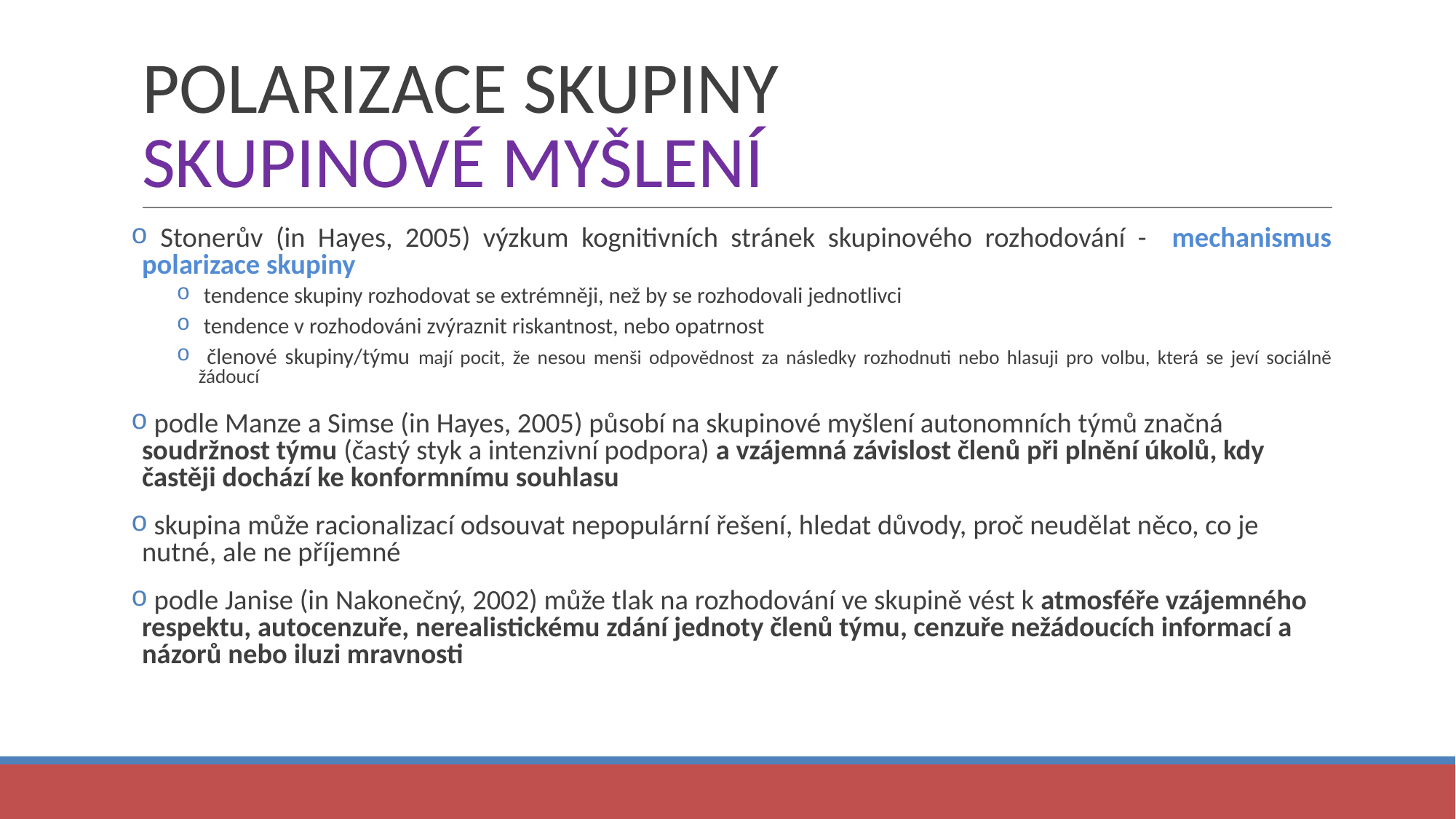

# POLARIZACE SKUPINY SKUPINOVÉ MYŠLENÍ
 Stonerův (in Hayes, 2005) výzkum kognitivních stránek skupinového rozhodování -  mechanismus polarizace skupiny
 tendence skupiny rozhodovat se extrémněji, než by se rozhodovali jednotlivci
 tendence v rozhodováni zvýraznit riskantnost, nebo opatrnost
 členové skupiny/týmu mají pocit, že nesou menši odpovědnost za následky rozhodnuti nebo hlasuji pro volbu, která se jeví sociálně žádoucí
 podle Manze a Simse (in Hayes, 2005) působí na skupinové myšlení autonomních týmů značná soudržnost týmu (častý styk a intenzivní podpora) a vzájemná závislost členů při plnění úkolů, kdy častěji dochází ke konformnímu souhlasu
 skupina může racionalizací odsouvat nepopulární řešení, hledat důvody, proč neudělat něco, co je nutné, ale ne příjemné
 podle Janise (in Nakonečný, 2002) může tlak na rozhodování ve skupině vést k atmosféře vzájemného respektu, autocenzuře, nerealistickému zdání jednoty členů týmu, cenzuře nežádoucích informací a názorů nebo iluzi mravnosti